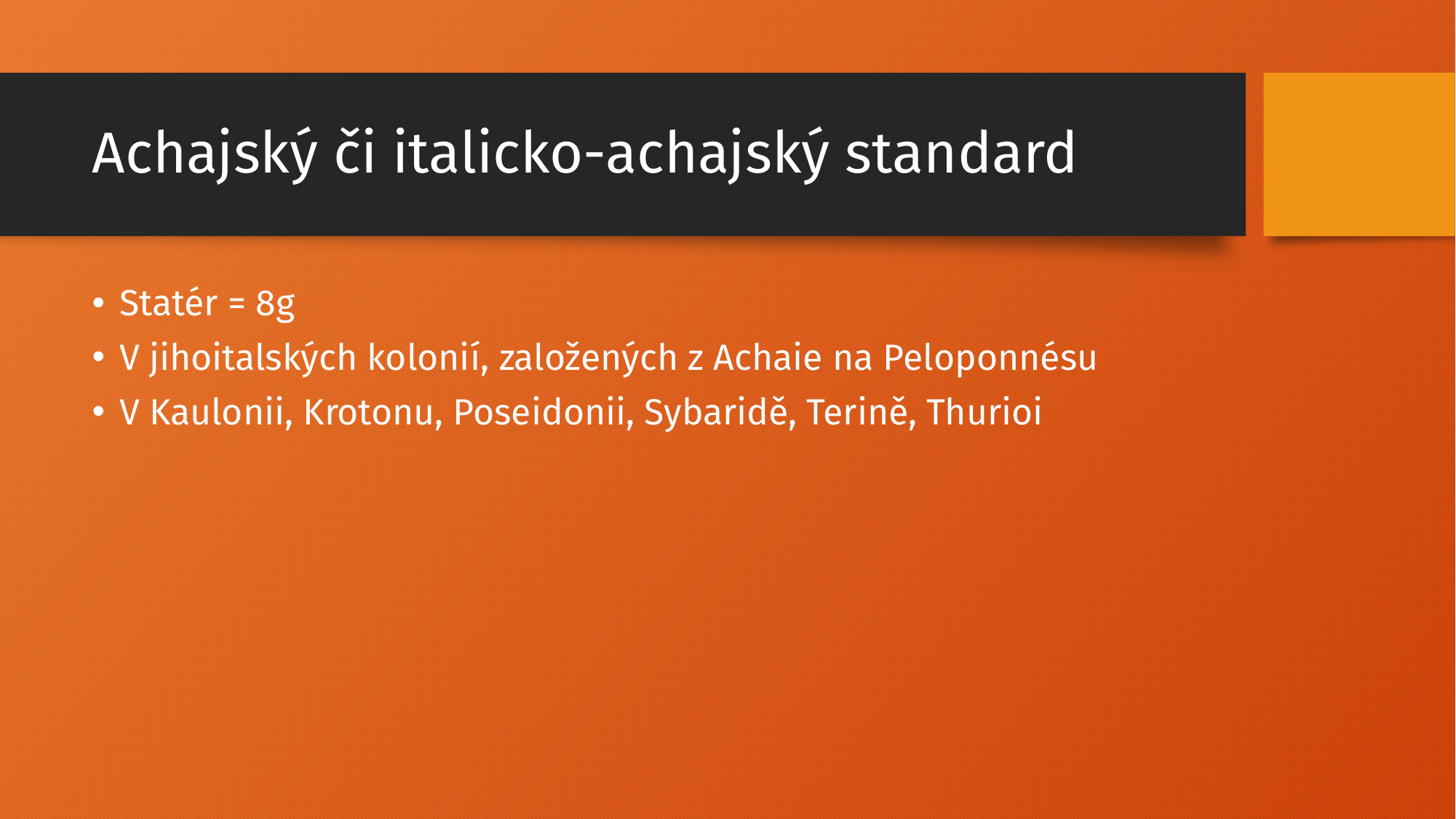

# Achajský či italicko-achajský standard
Statér = 8g
V jihoitalských kolonií, založených z Achaie na Peloponnésu
V Kaulonii, Krotonu, Poseidonii, Sybaridě, Terině, Thurioi